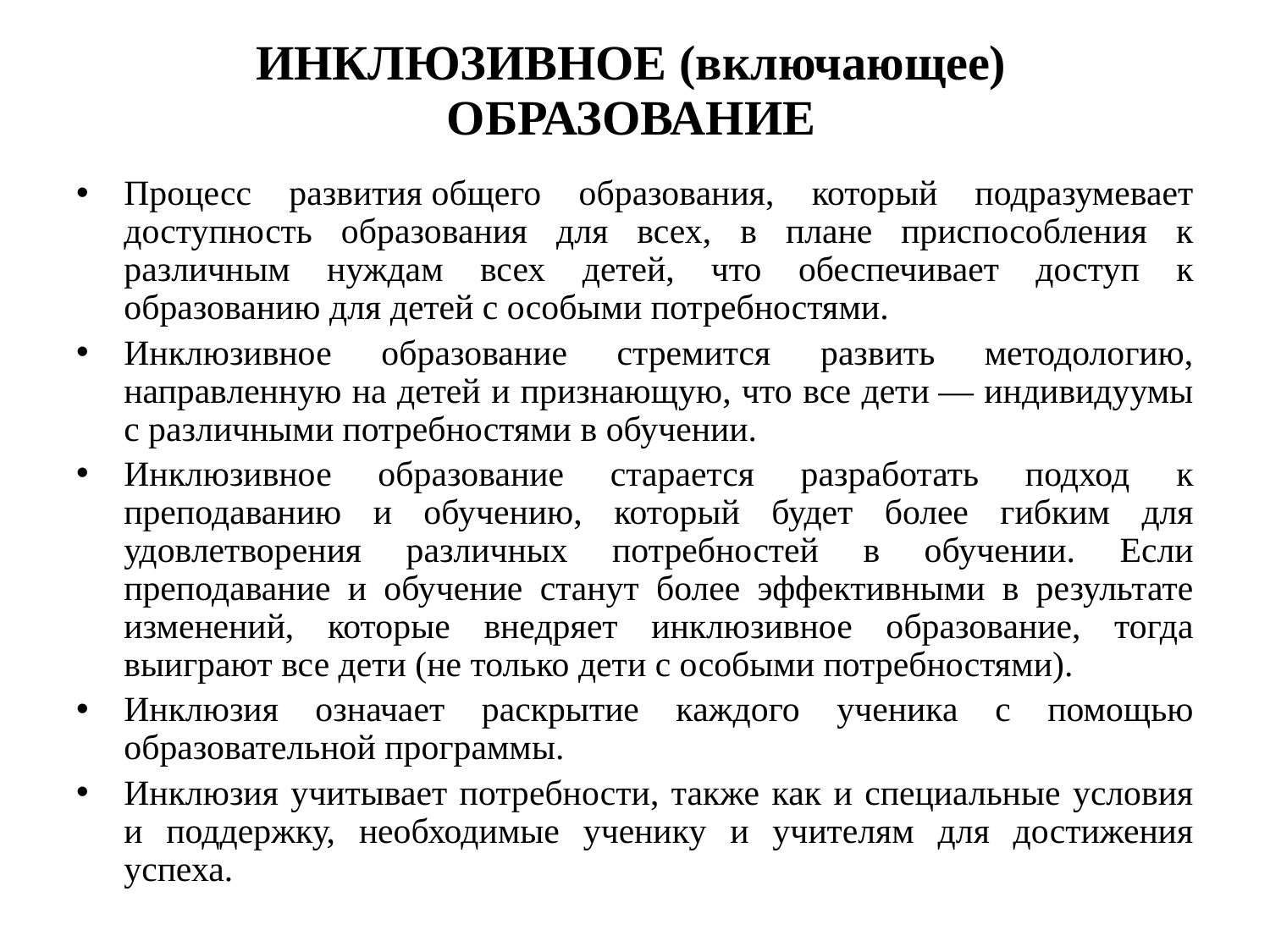

ИНКЛЮЗИВНОЕ (включающее) ОБРАЗОВАНИЕ
Процесс развития общего образования, который подразумевает доступность образования для всех, в плане приспособления к различным нуждам всех детей, что обеспечивает доступ к образованию для детей с особыми потребностями.
Инклюзивное образование стремится развить методологию, направленную на детей и признающую, что все дети — индивидуумы с различными потребностями в обучении.
Инклюзивное образование старается разработать подход к преподаванию и обучению, который будет более гибким для удовлетворения различных потребностей в обучении. Если преподавание и обучение станут более эффективными в результате изменений, которые внедряет инклюзивное образование, тогда выиграют все дети (не только дети с особыми потребностями).
Инклюзия означает раскрытие каждого ученика с помощью образовательной программы.
Инклюзия учитывает потребности, также как и специальные условия и поддержку, необходимые ученику и учителям для достижения успеха.